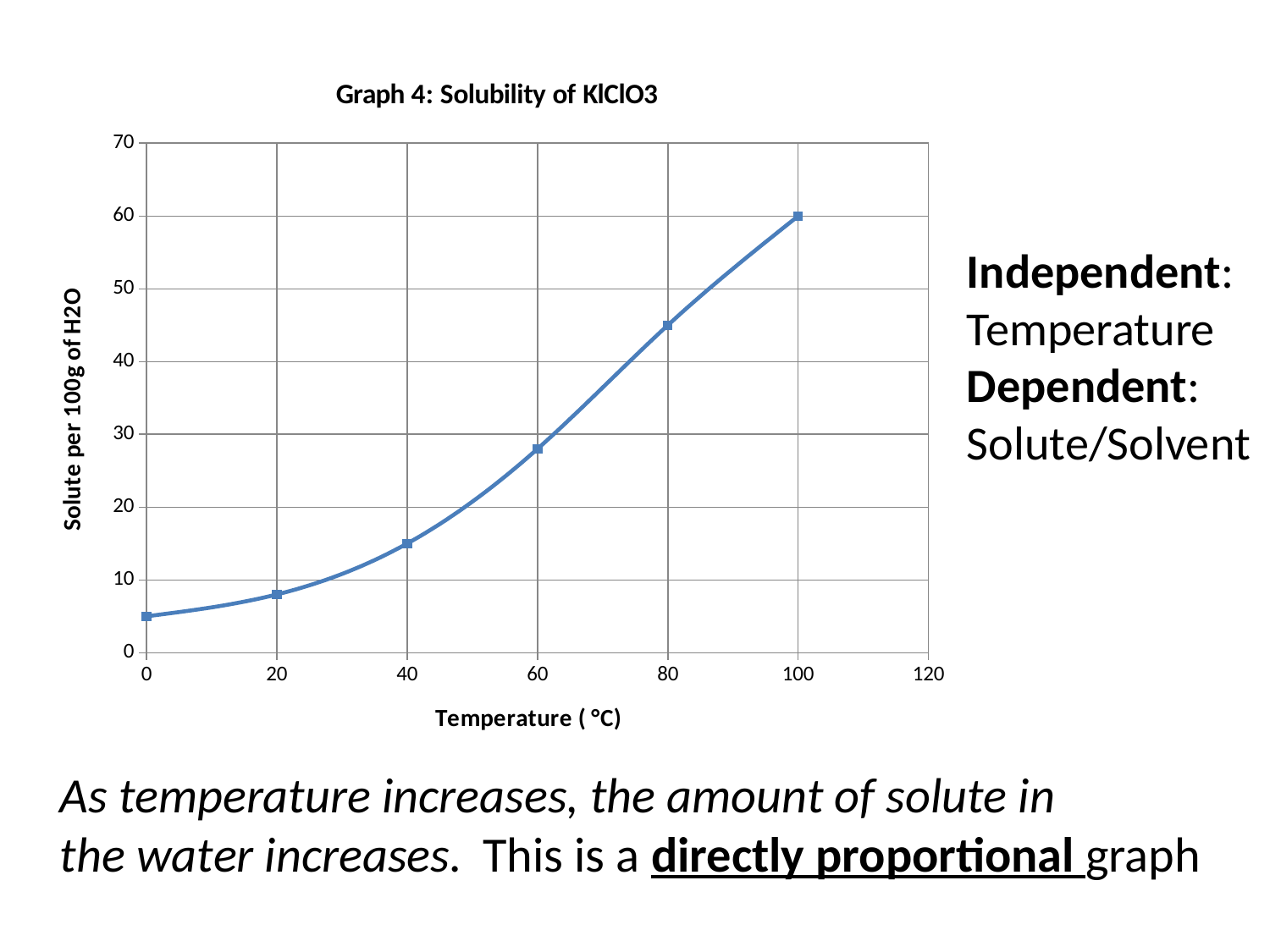

### Chart: Graph 4: Solubility of KlClO3

| Category |  |
|---|---|
Independent:
Temperature
Dependent:
Solute/Solvent
As temperature increases, the amount of solute in
the water increases.
This is a directly proportional graph